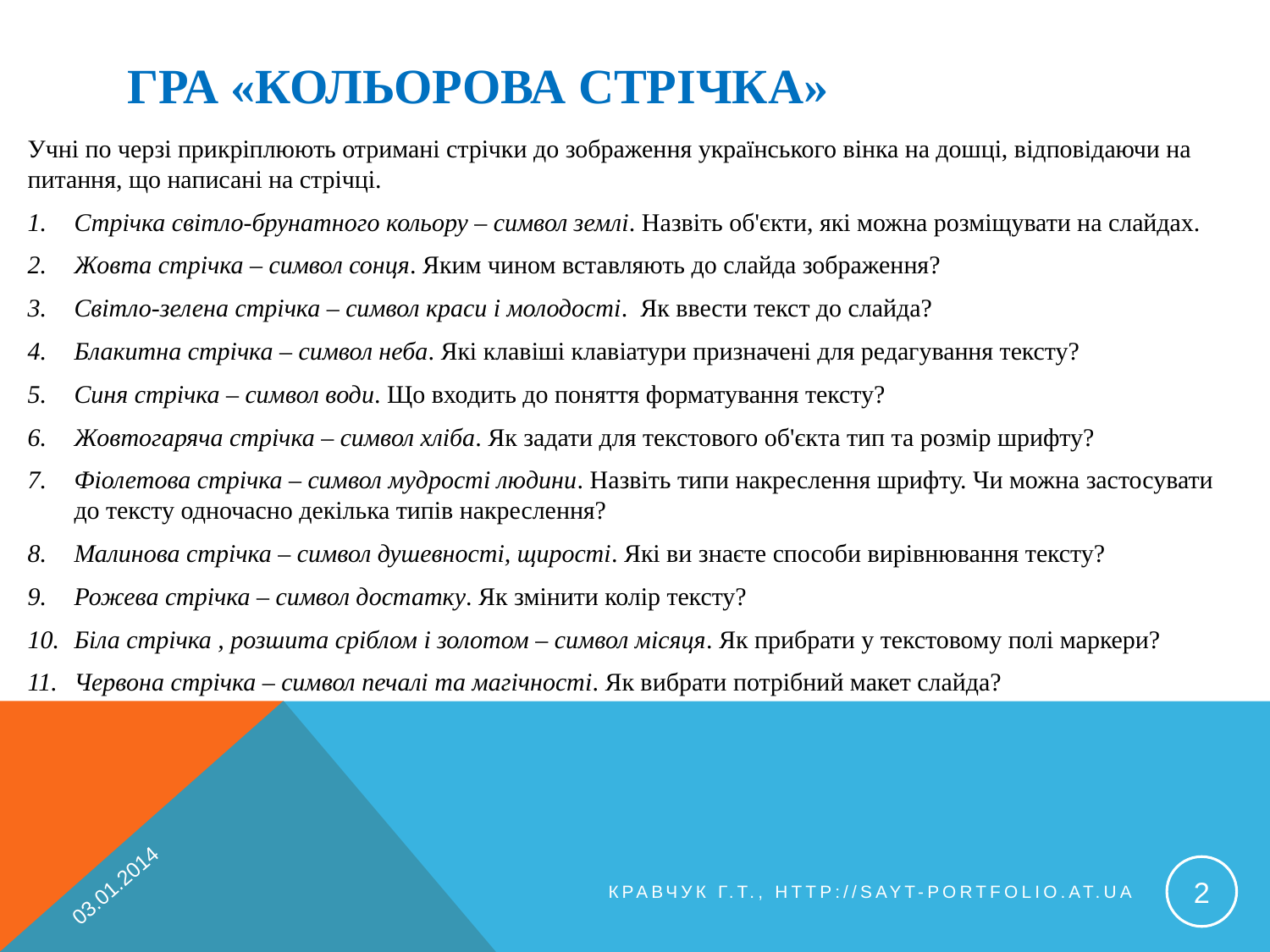

# Гра «Кольорова стрічка»
Учні по черзі прикріплюють отримані стрічки до зображення українського вінка на дошці, відповідаючи на питання, що написані на стрічці.
Стрічка світло-брунатного кольору – символ землі. Назвіть об'єкти, які можна розміщувати на слайдах.
Жовта стрічка – символ сонця. Яким чином вставляють до слайда зображення?
Світло-зелена стрічка – символ краси і молодості.  Як ввести текст до слайда?
Блакитна стрічка – символ неба. Які клавіші клавіатури призначені для редагування тексту?
Синя стрічка – символ води. Що входить до поняття форматування тексту?
Жовтогаряча стрічка – символ хліба. Як задати для текстового об'єкта тип та розмір шрифту?
Фіолетова стрічка – символ мудрості людини. Назвіть типи накреслення шрифту. Чи можна застосувати до тексту одночасно декілька типів накреслення?
Малинова стрічка – символ душевності, щирості. Які ви знаєте способи вирівнювання тексту?
Рожева стрічка – символ достатку. Як змінити колір тексту?
Біла стрічка , розшита сріблом і золотом – символ місяця. Як прибрати у текстовому полі маркери?
Червона стрічка – символ печалі та магічності. Як вибрати потрібний макет слайда?

03.01.2014
2
Кравчук Г.Т., http://sayt-portfolio.at.ua